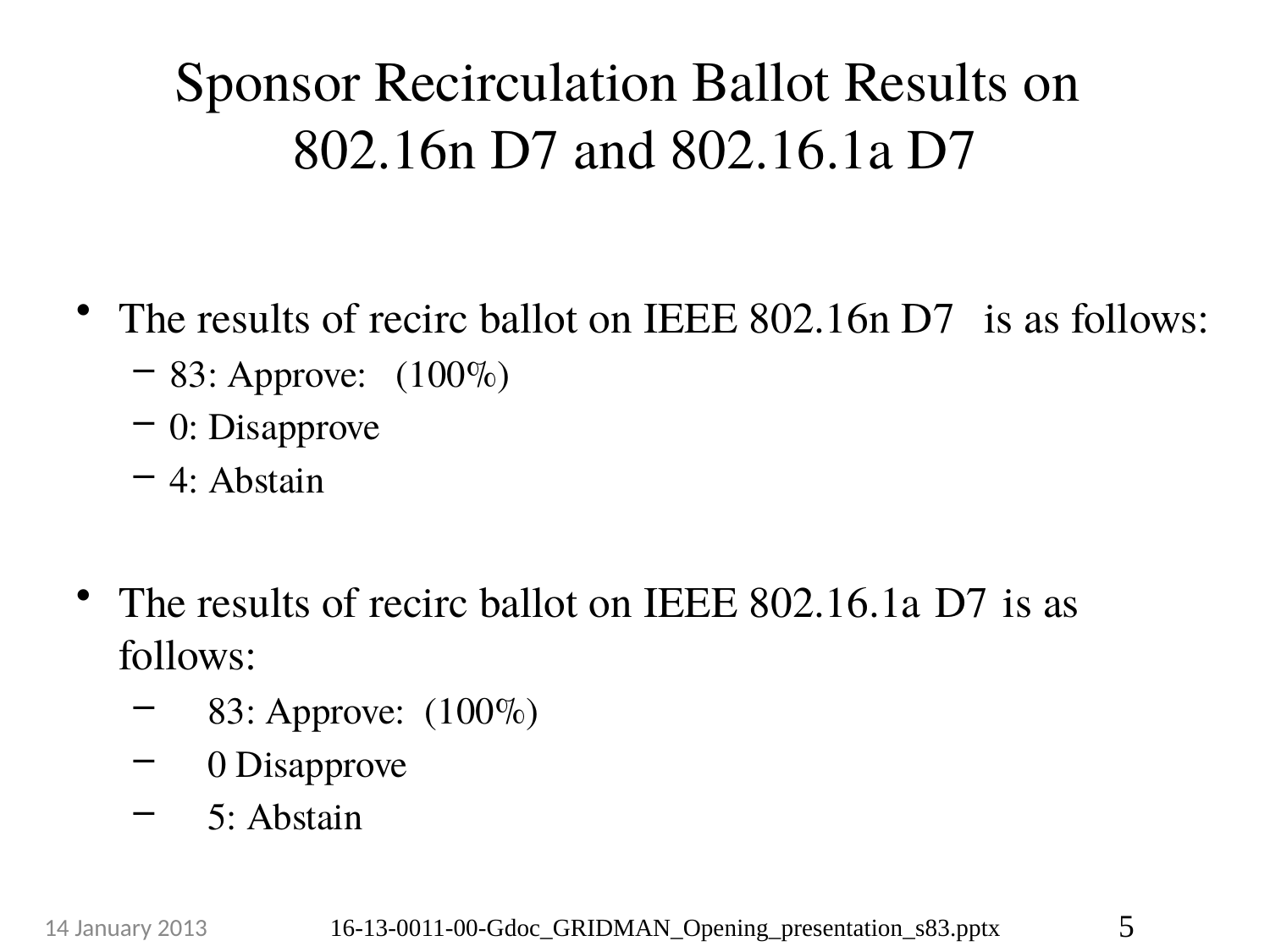

# Sponsor Recirculation Ballot Results on 802.16n D7 and 802.16.1a D7

The results of recirc ballot on IEEE 802.16n D7  is as follows:
83: Approve:   (100%)
0: Disapprove
4: Abstain

The results of recirc ballot on IEEE 802.16.1a D7 is as follows:
    83: Approve:  (100%)
    0 Disapprove
    5: Abstain